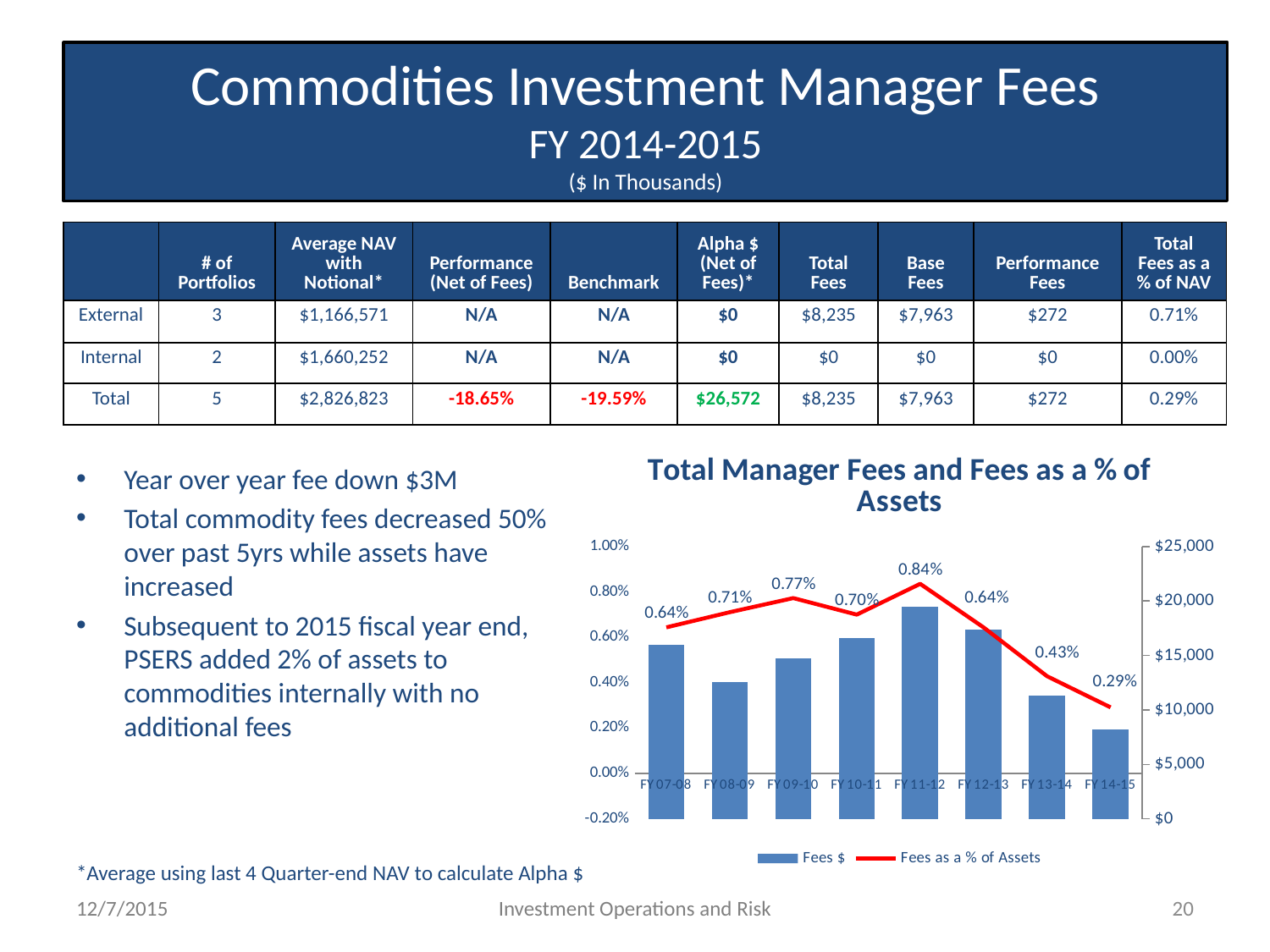

# Commodities Investment Manager Fees FY 2014-2015 ($ In Thousands)
|  | # of Portfolios | Average NAV with Notional\* | Performance (Net of Fees) | Benchmark | Alpha $ (Net of Fees)\* | Total Fees | Base Fees | Performance Fees | Total Fees as a % of NAV |
| --- | --- | --- | --- | --- | --- | --- | --- | --- | --- |
| External | 3 | $1,166,571 | N/A | N/A | $0 | $8,235 | $7,963 | $272 | 0.71% |
| Internal | 2 | $1,660,252 | N/A | N/A | $0 | $0 | $0 | $0 | 0.00% |
| Total | 5 | $2,826,823 | -18.65% | -19.59% | $26,572 | $8,235 | $7,963 | $272 | 0.29% |

### Chart: Total Manager Fees and Fees as a % of Assets

| Category | Fees $ | Fees as a % of Assets |
|---|---|---|
| FY 07-08 | 15975.0 | 0.006441077097273671 |
| FY 08-09 | 12576.0 | 0.007109988428459911 |
| FY 09-10 | 14736.0 | 0.007730491440445353 |
| FY 10-11 | 16610.0 | 0.0070014912417604176 |
| FY 11-12 | 19517.0 | 0.008357763851739941 |
| FY 12-13 | 17409.0 | 0.006436195605408231 |
| FY 13-14 | 11334.0 | 0.004283973303974723 |
| FY 14-15 | 8235.0 | 0.002913164998525257 |
Year over year fee down $3M
Total commodity fees decreased 50% over past 5yrs while assets have increased
Subsequent to 2015 fiscal year end, PSERS added 2% of assets to commodities internally with no additional fees
*Average using last 4 Quarter-end NAV to calculate Alpha $
12/7/2015
Investment Operations and Risk
20